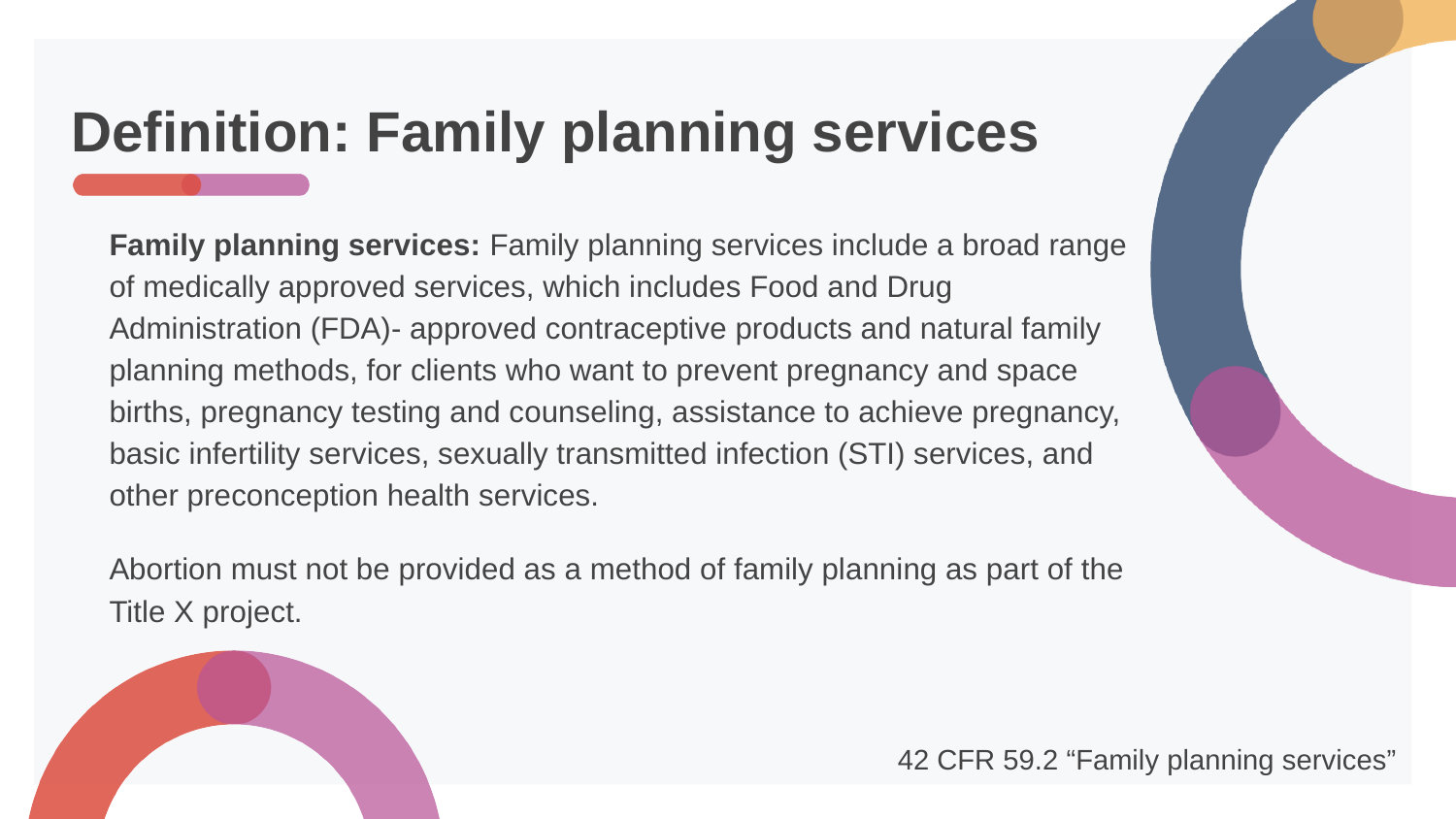

# Definition: Family planning services
Family planning services: Family planning services include a broad range of medically approved services, which includes Food and Drug Administration (FDA)- approved contraceptive products and natural family planning methods, for clients who want to prevent pregnancy and space births, pregnancy testing and counseling, assistance to achieve pregnancy, basic infertility services, sexually transmitted infection (STI) services, and other preconception health services.
Abortion must not be provided as a method of family planning as part of the Title X project.
42 CFR 59.2 “Family planning services”